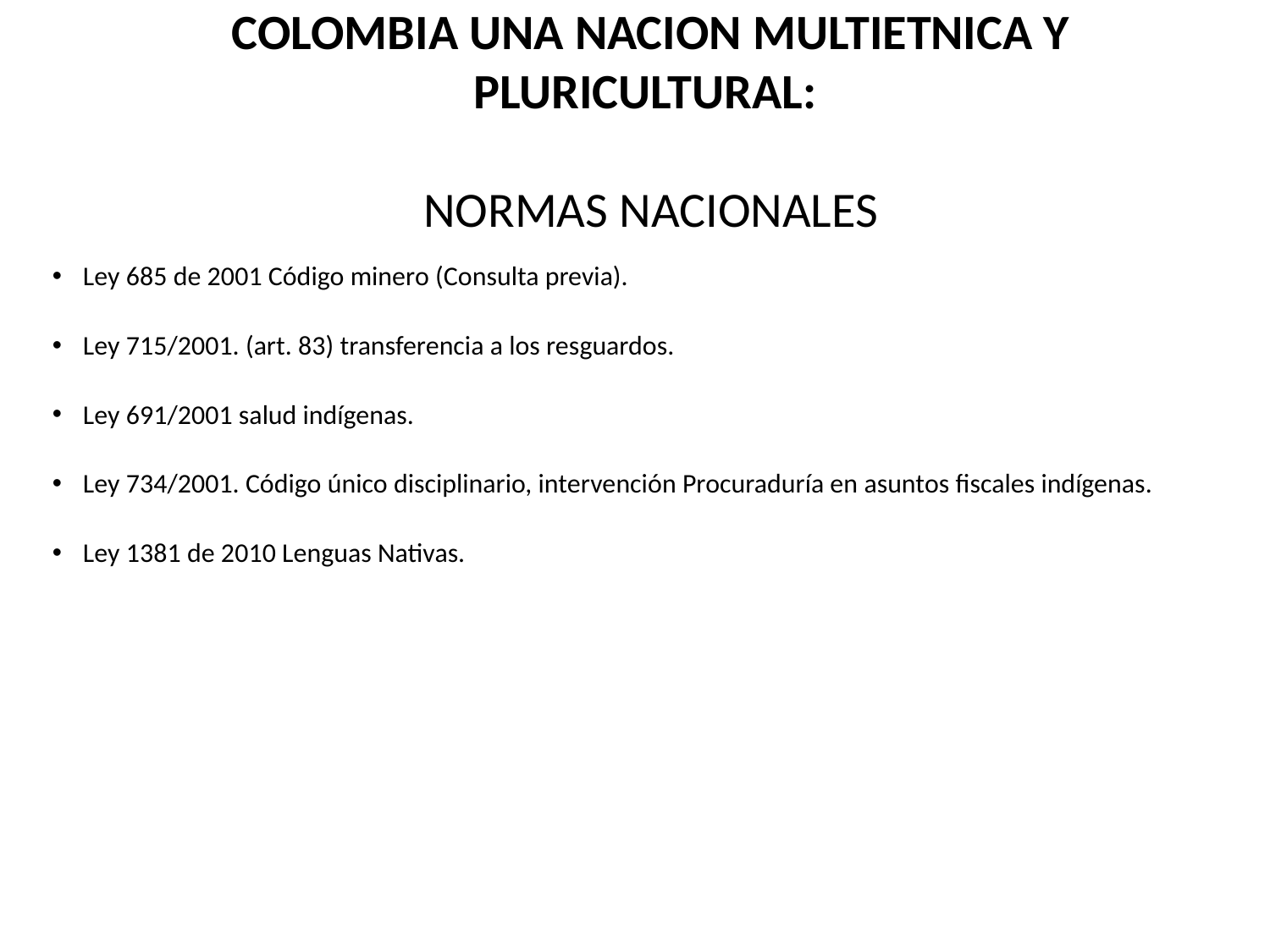

# COLOMBIA UNA NACION MULTIETNICA Y PLURICULTURAL: NORMAS NACIONALES

Ley 685 de 2001 Código minero (Consulta previa).

Ley 715/2001. (art. 83) transferencia a los resguardos.

Ley 691/2001 salud indígenas.

Ley 734/2001. Código único disciplinario, intervención Procuraduría en asuntos fiscales indígenas.

Ley 1381 de 2010 Lenguas Nativas.